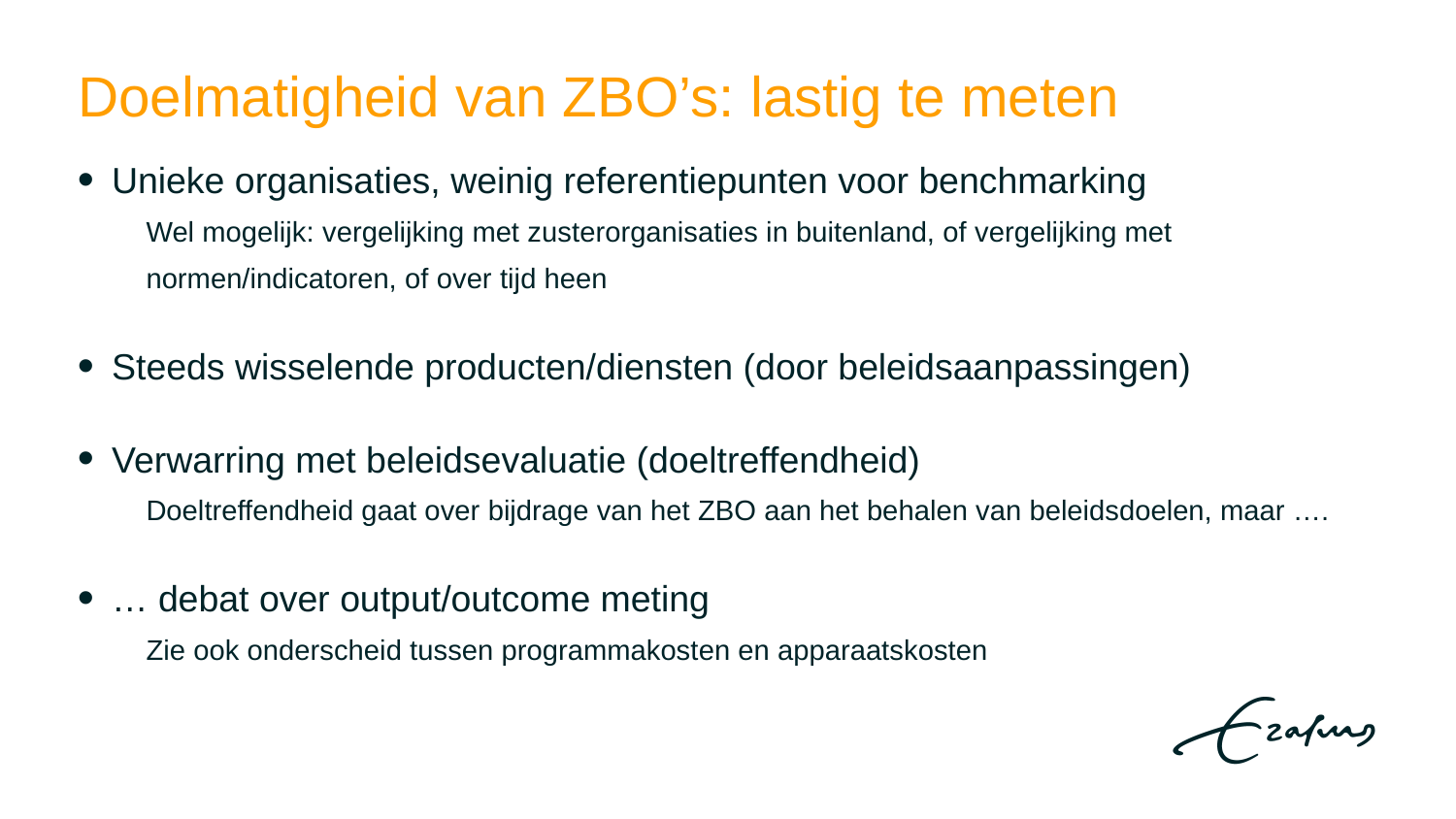

# Doelmatigheid van ZBO’s: lastig te meten
Unieke organisaties, weinig referentiepunten voor benchmarking
Wel mogelijk: vergelijking met zusterorganisaties in buitenland, of vergelijking met normen/indicatoren, of over tijd heen

Steeds wisselende producten/diensten (door beleidsaanpassingen)

Verwarring met beleidsevaluatie (doeltreffendheid)
Doeltreffendheid gaat over bijdrage van het ZBO aan het behalen van beleidsdoelen, maar ….

… debat over output/outcome meting
Zie ook onderscheid tussen programmakosten en apparaatskosten